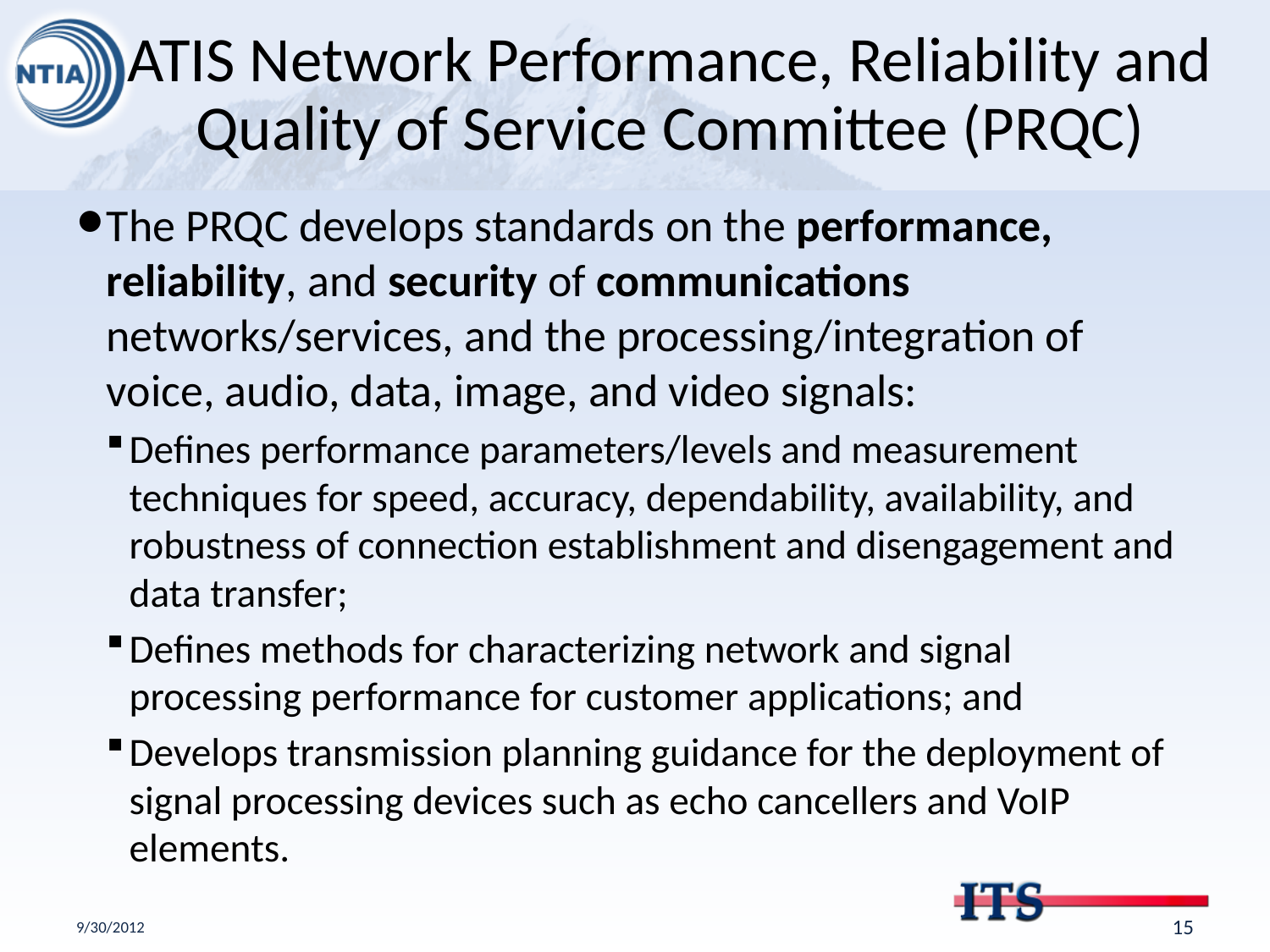

# ATIS Network Performance, Reliability and Quality of Service Committee (PRQC)
The PRQC develops standards on the performance, reliability, and security of communications networks/services, and the processing/integration of voice, audio, data, image, and video signals:
Defines performance parameters/levels and measurement techniques for speed, accuracy, dependability, availability, and robustness of connection establishment and disengagement and data transfer;
Defines methods for characterizing network and signal processing performance for customer applications; and
Develops transmission planning guidance for the deployment of signal processing devices such as echo cancellers and VoIP elements.

9/30/2012
15